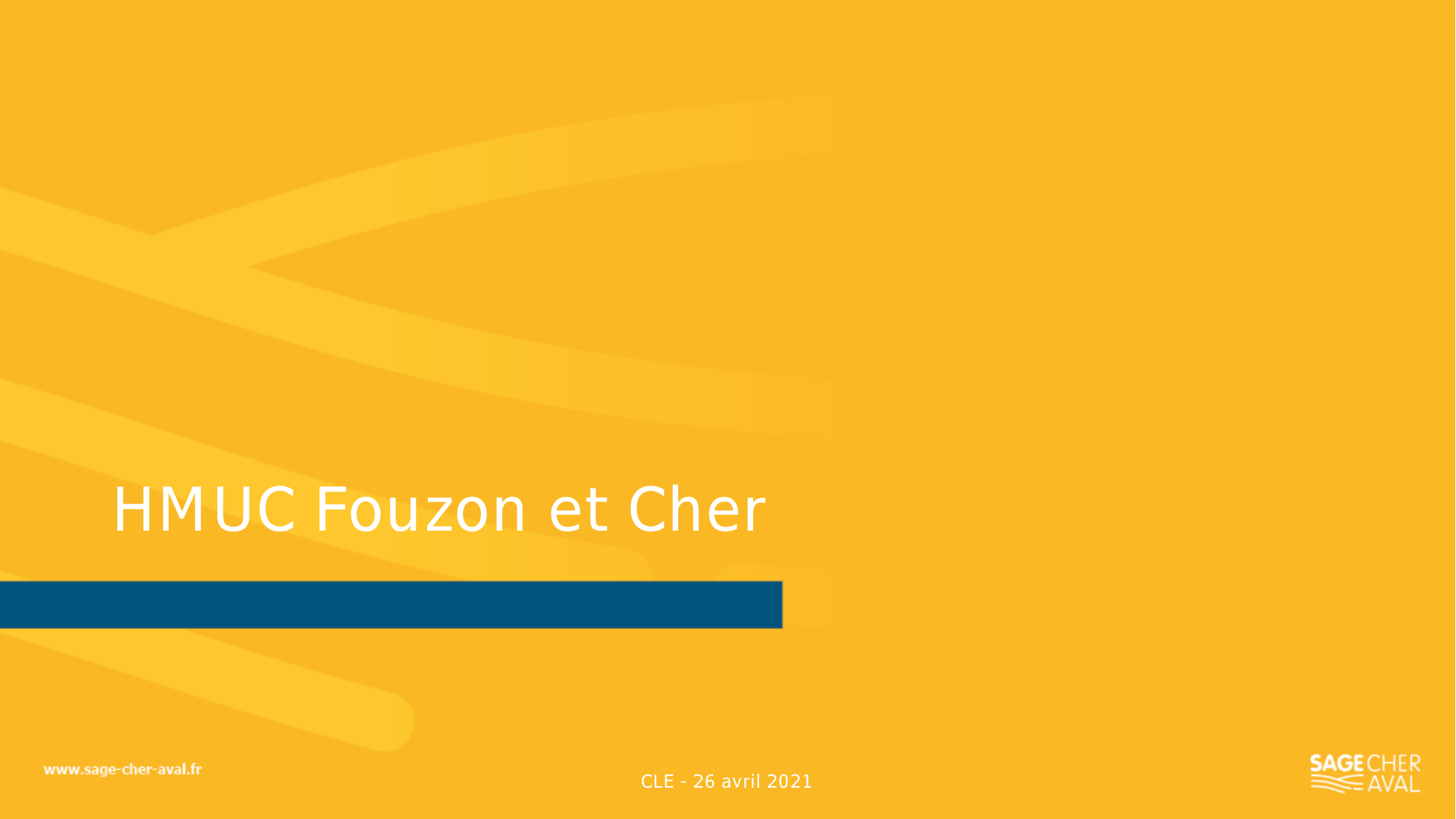

# HMUC Fouzon et Cher
CLE - 26 avril 2021